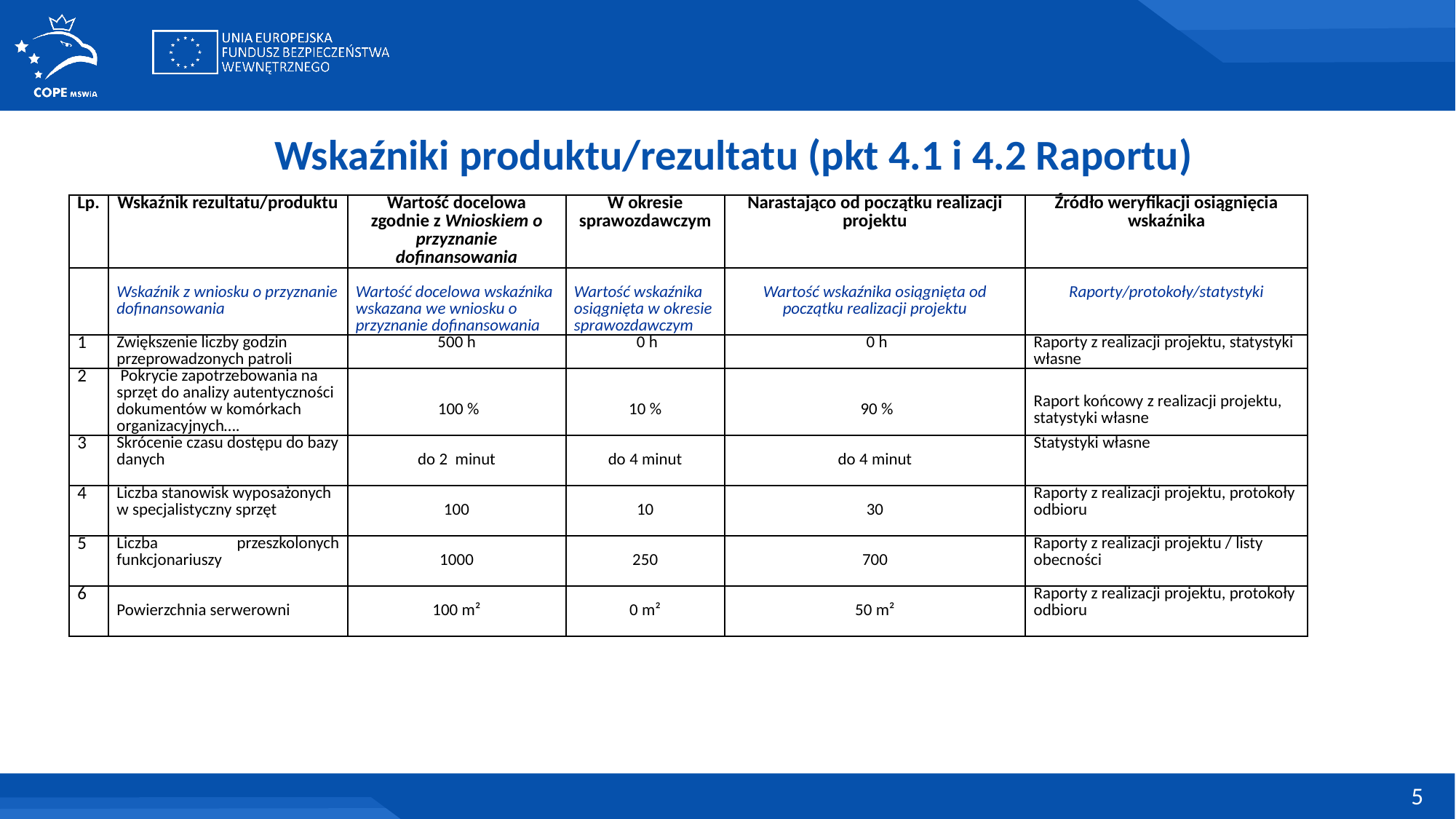

Wskaźniki produktu/rezultatu (pkt 4.1 i 4.2 Raportu)
| Lp. | Wskaźnik rezultatu/produktu | Wartość docelowa zgodnie z Wnioskiem o przyznanie dofinansowania | W okresie sprawozdawczym | Narastająco od początku realizacji projektu | Źródło weryfikacji osiągnięcia wskaźnika |
| --- | --- | --- | --- | --- | --- |
|  | Wskaźnik z wniosku o przyznanie dofinansowania | Wartość docelowa wskaźnika wskazana we wniosku o przyznanie dofinansowania | Wartość wskaźnika osiągnięta w okresie sprawozdawczym | Wartość wskaźnika osiągnięta od początku realizacji projektu | Raporty/protokoły/statystyki |
| 1 | Zwiększenie liczby godzin przeprowadzonych patroli | 500 h | 0 h | 0 h | Raporty z realizacji projektu, statystyki własne |
| 2 | Pokrycie zapotrzebowania na sprzęt do analizy autentyczności dokumentów w komórkach organizacyjnych…. | 100 % | 10 % | 90 % | Raport końcowy z realizacji projektu, statystyki własne |
| 3 | Skrócenie czasu dostępu do bazy danych | do 2 minut | do 4 minut | do 4 minut | Statystyki własne |
| 4 | Liczba stanowisk wyposażonych w specjalistyczny sprzęt | 100 | 10 | 30 | Raporty z realizacji projektu, protokoły odbioru |
| 5 | Liczba przeszkolonych funkcjonariuszy | 1000 | 250 | 700 | Raporty z realizacji projektu / listy obecności |
| 6 | Powierzchnia serwerowni | 100 m² | 0 m² | 50 m² | Raporty z realizacji projektu, protokoły odbioru |
5